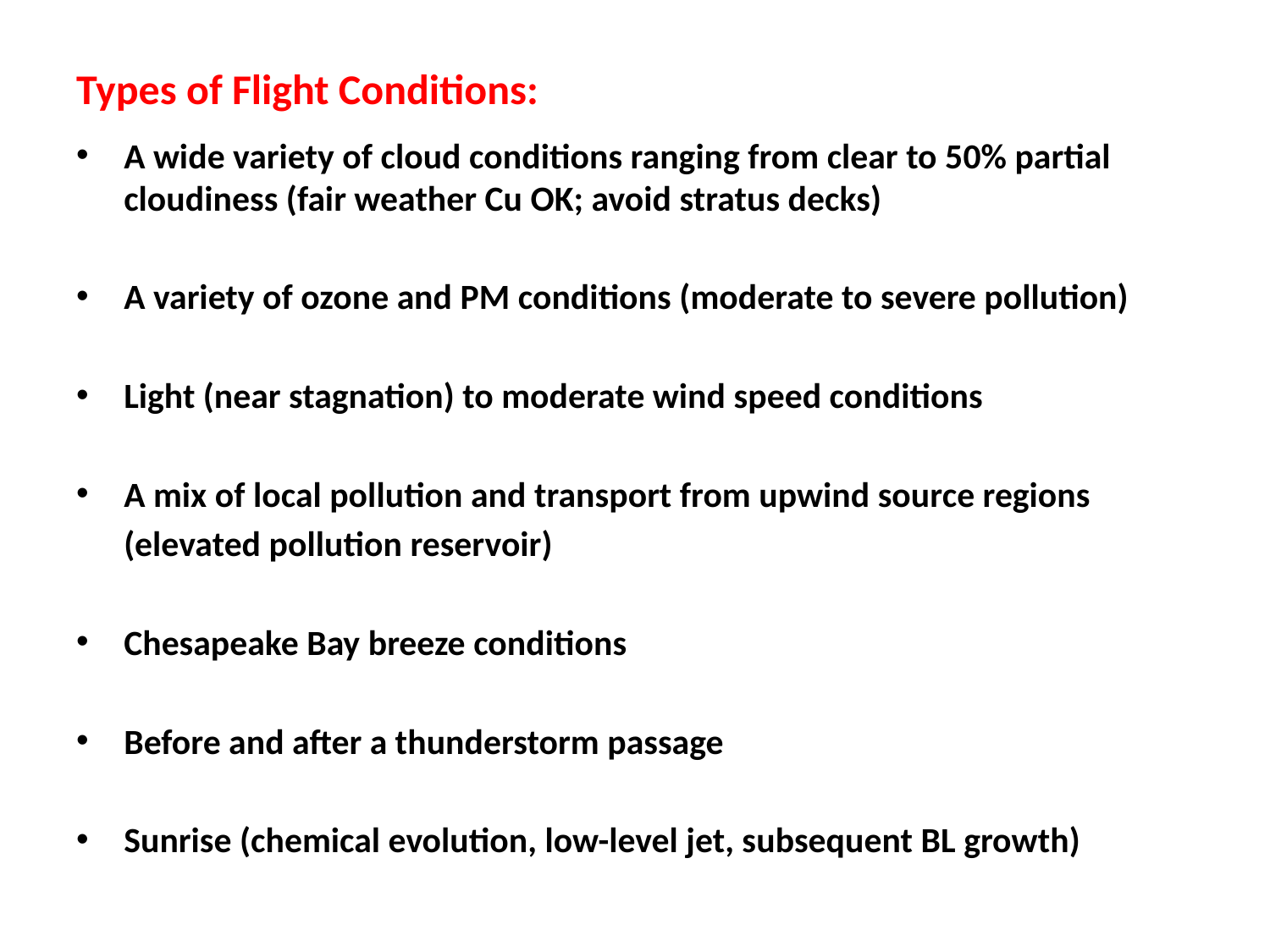

# Types of Flight Conditions:
A wide variety of cloud conditions ranging from clear to 50% partial cloudiness (fair weather Cu OK; avoid stratus decks)

A variety of ozone and PM conditions (moderate to severe pollution)

Light (near stagnation) to moderate wind speed conditions

A mix of local pollution and transport from upwind source regions
	(elevated pollution reservoir)

Chesapeake Bay breeze conditions

Before and after a thunderstorm passage

Sunrise (chemical evolution, low-level jet, subsequent BL growth)